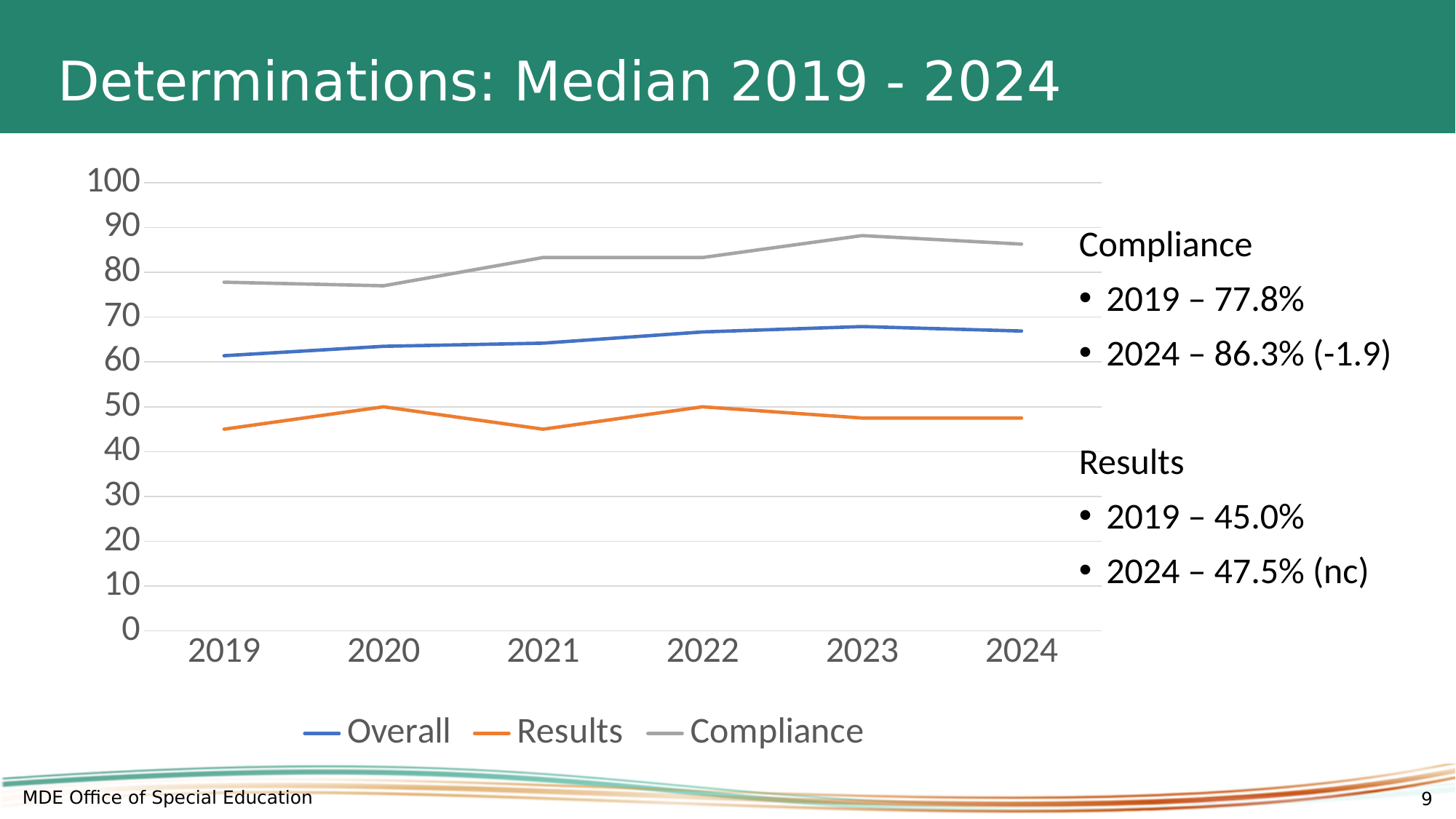

# Determinations: Median 2019 - 2024

### Chart

| Category | Overall | Results | Compliance | Column1 |
|---|---|---|---|---|
| 2019 | 61.4 | 45.0 | 77.8 | None |
| 2020 | 63.5 | 50.0 | 77.0 | None |
| 2021 | 64.2 | 45.0 | 83.3 | None |
| 2022 | 66.7 | 50.0 | 83.3 | None |
| 2023 | 67.9 | 47.5 | 88.2 | None |
| 2024 | 66.9 | 47.5 | 86.3 | None |
Compliance
2019 – 77.8%
2024 – 86.3% (-1.9)

Results
2019 – 45.0%
2024 – 47.5% (nc)
MDE Office of Special Education
9